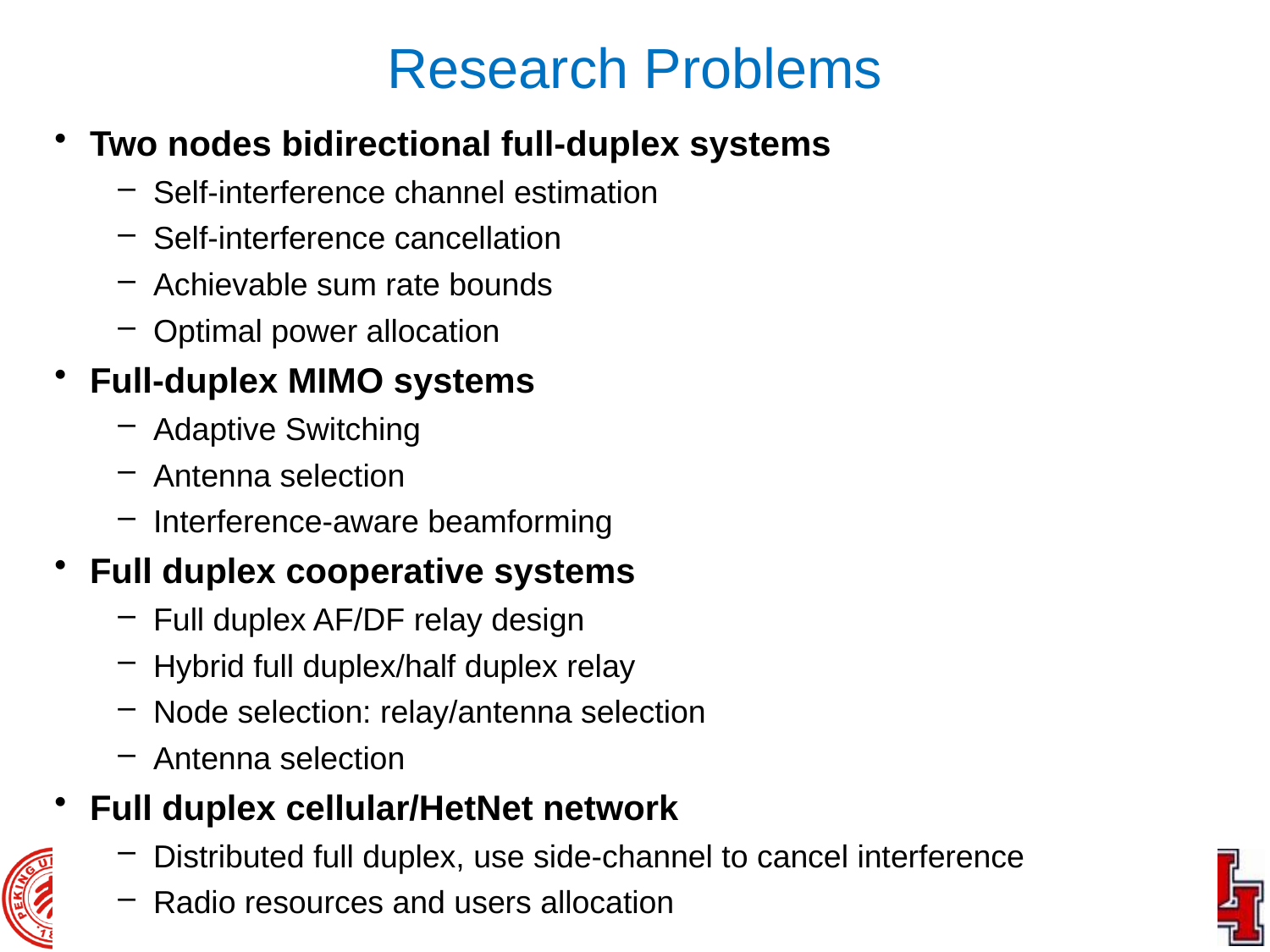

# Research Problems
Two nodes bidirectional full-duplex systems
Self-interference channel estimation
Self-interference cancellation
Achievable sum rate bounds
Optimal power allocation
Full-duplex MIMO systems
Adaptive Switching
Antenna selection
Interference-aware beamforming
Full duplex cooperative systems
Full duplex AF/DF relay design
Hybrid full duplex/half duplex relay
Node selection: relay/antenna selection
Antenna selection
Full duplex cellular/HetNet network
Distributed full duplex, use side-channel to cancel interference
Radio resources and users allocation